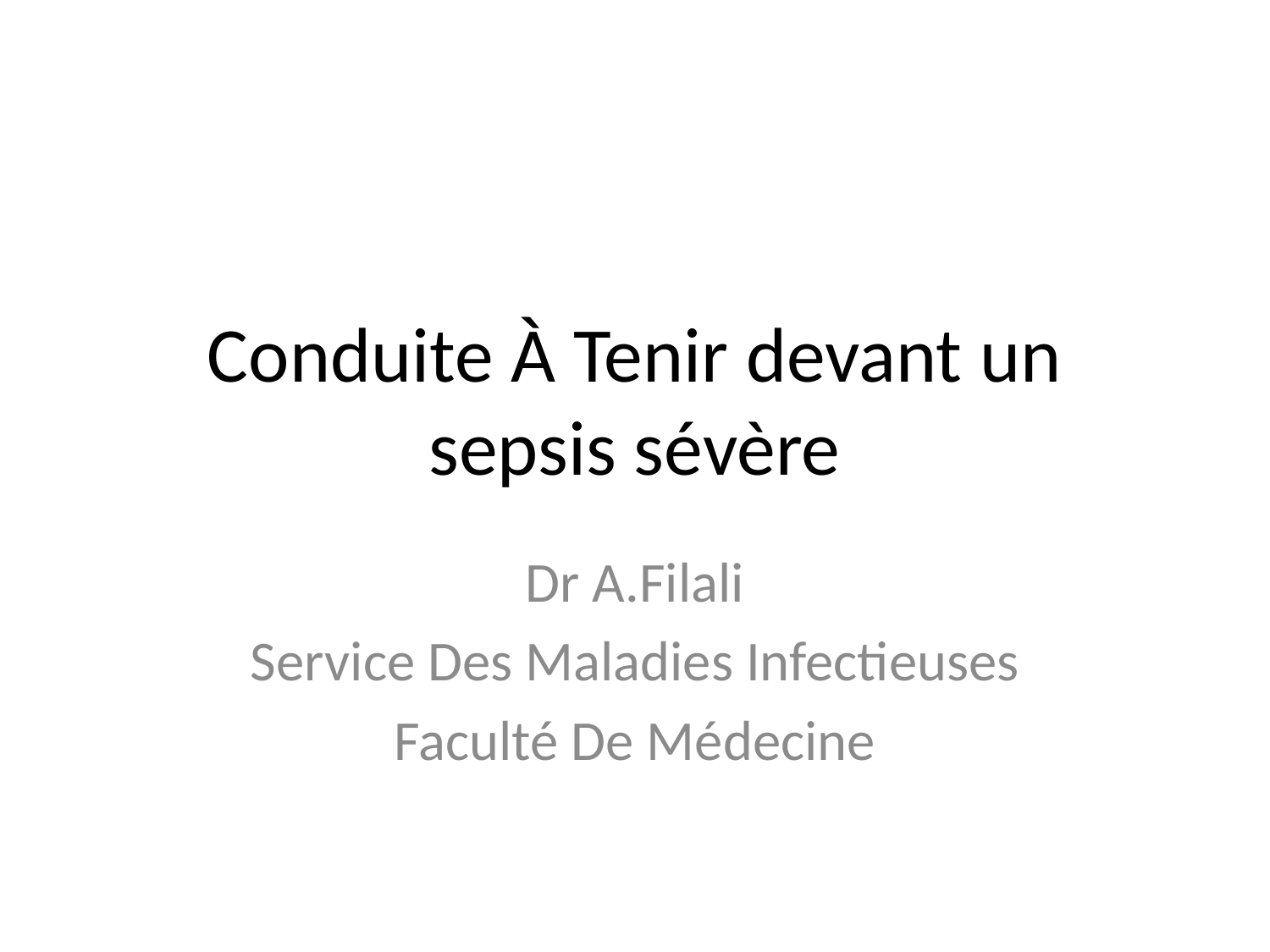

# Conduite À Tenir devant un sepsis sévère
Dr A.Filali
Service Des Maladies Infectieuses
Faculté De Médecine